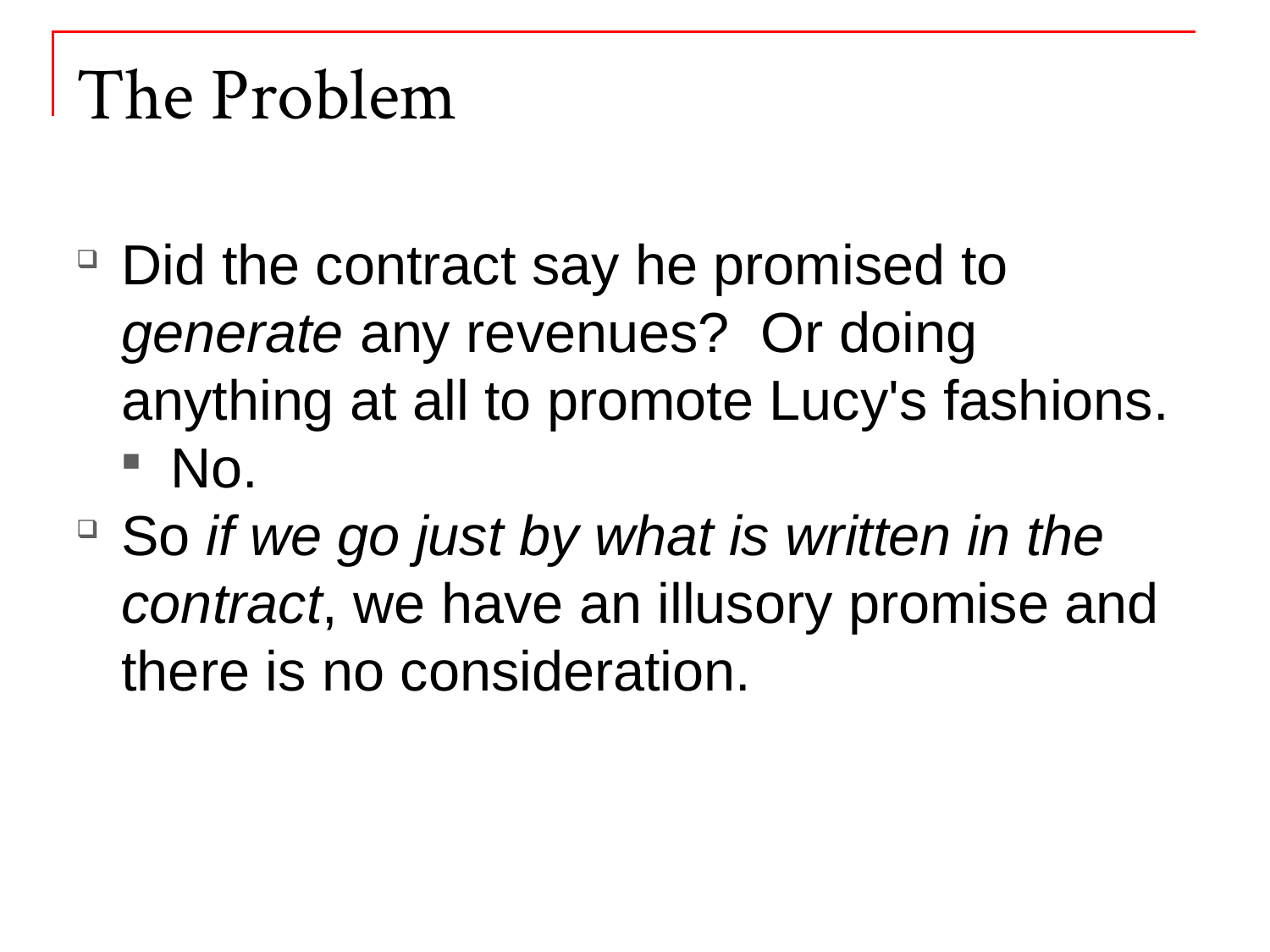

# The Problem
Did the contract say he promised to generate any revenues?  Or doing anything at all to promote Lucy's fashions.
No.
So if we go just by what is written in the contract, we have an illusory promise and there is no consideration.